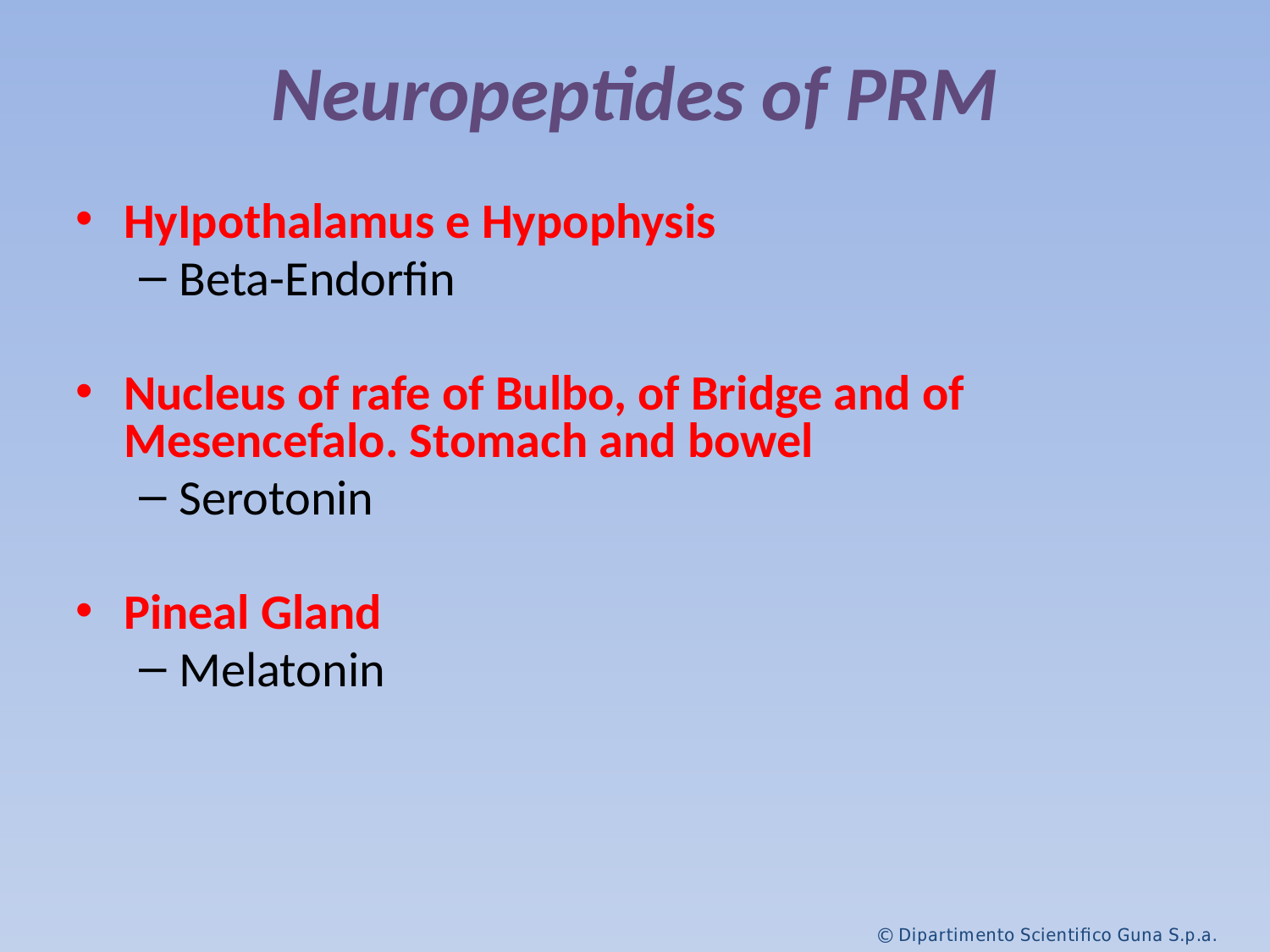

Neuropeptides of PRM
HyIpothalamus e Hypophysis
Beta-Endorfin

Nucleus of rafe of Bulbo, of Bridge and of Mesencefalo. Stomach and bowel
Serotonin

Pineal Gland
Melatonin

© Dipartimento Scientifico Guna S.p.a.